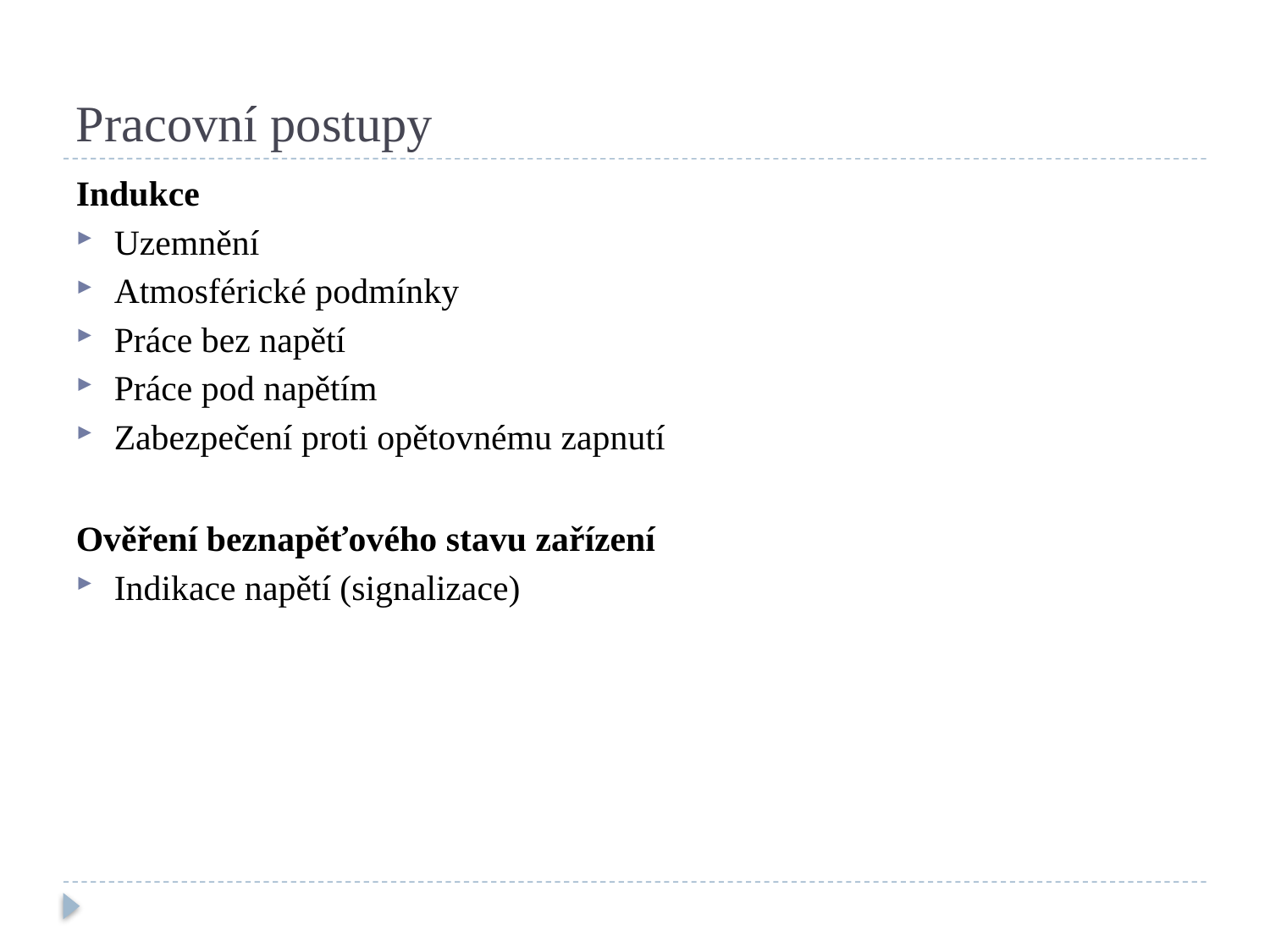

# Pracovní postupy
Indukce
Uzemnění
Atmosférické podmínky
Práce bez napětí
Práce pod napětím
Zabezpečení proti opětovnému zapnutí

Ověření beznapěťového stavu zařízení
Indikace napětí (signalizace)